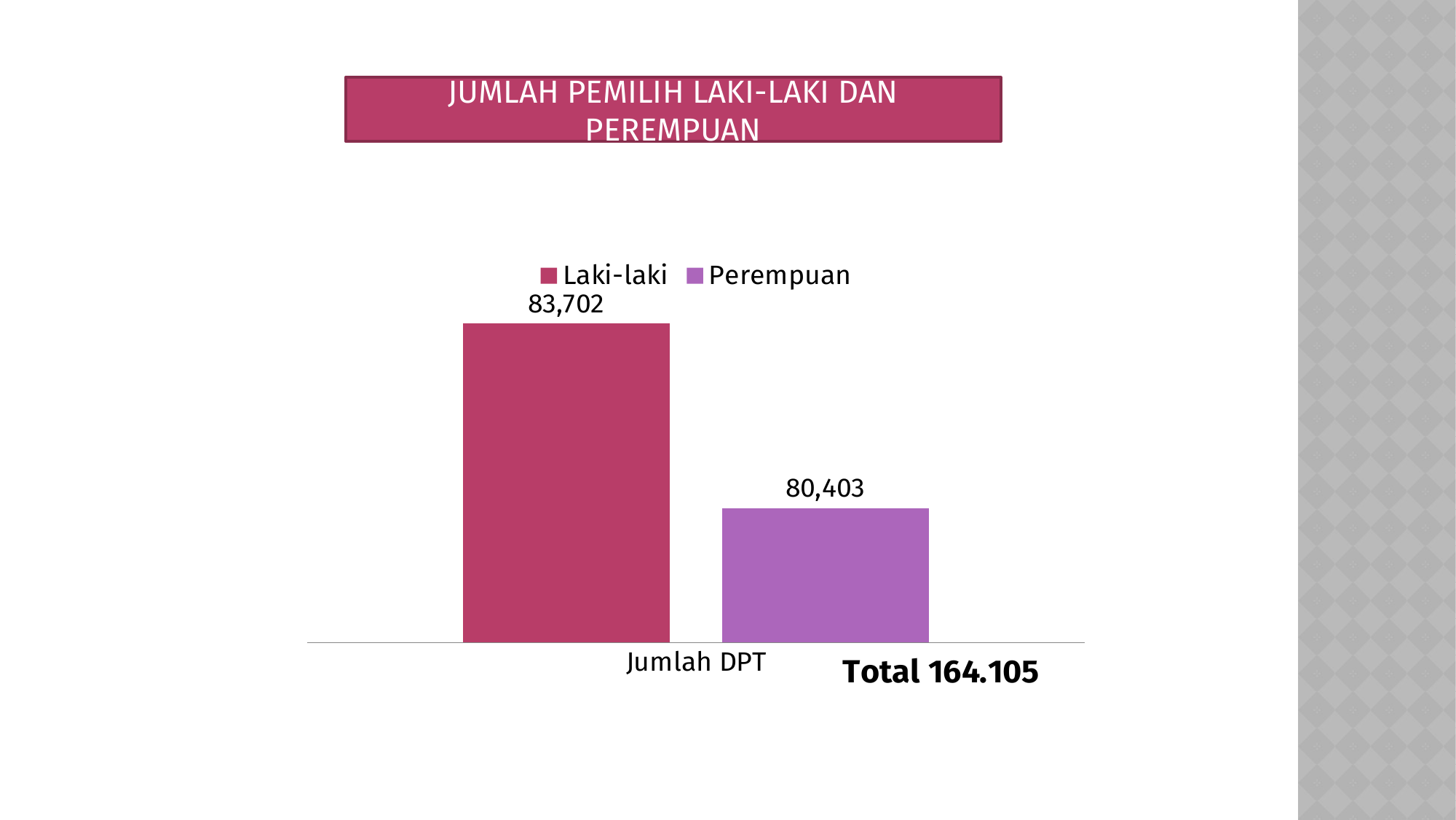

JUMLAH PEMILIH LAKI-LAKI DAN PEREMPUAN

### Chart: Total 164.105

| Category | Laki-laki | Perempuan |
|---|---|---|
| Jumlah DPT | 83702.0 | 80403.0 |